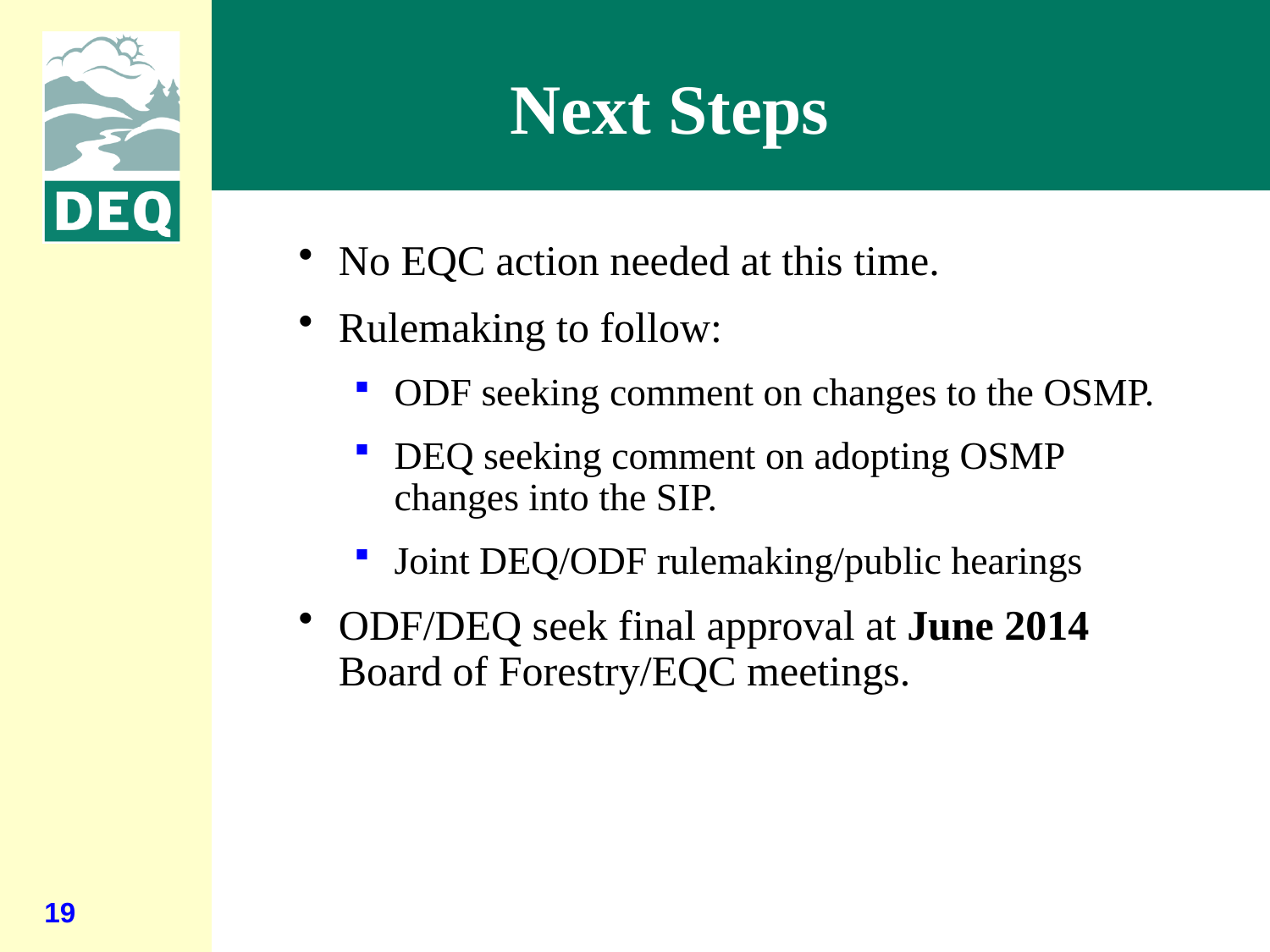

# Next Steps
No EQC action needed at this time.
Rulemaking to follow:
ODF seeking comment on changes to the OSMP.
DEQ seeking comment on adopting OSMP changes into the SIP.
Joint DEQ/ODF rulemaking/public hearings
ODF/DEQ seek final approval at June 2014 Board of Forestry/EQC meetings.
19